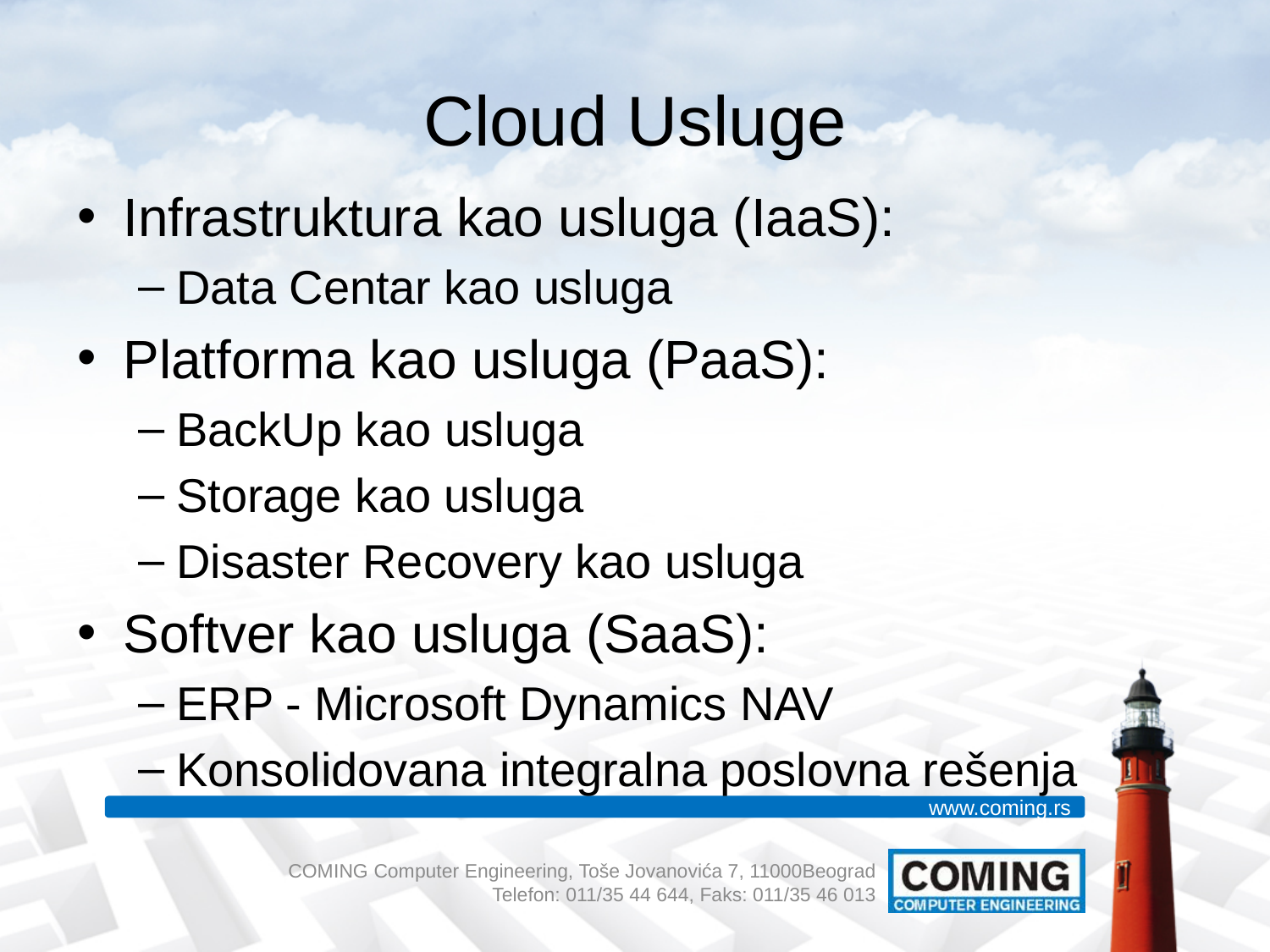

# Cloud Usluge
Infrastruktura kao usluga (IaaS):
Data Centar kao usluga
Platforma kao usluga (PaaS):
BackUp kao usluga
Storage kao usluga
Disaster Recovery kao usluga
Softver kao usluga (SaaS):
ERP - Microsoft Dynamics NAV
Konsolidovana integralna poslovna rešenja